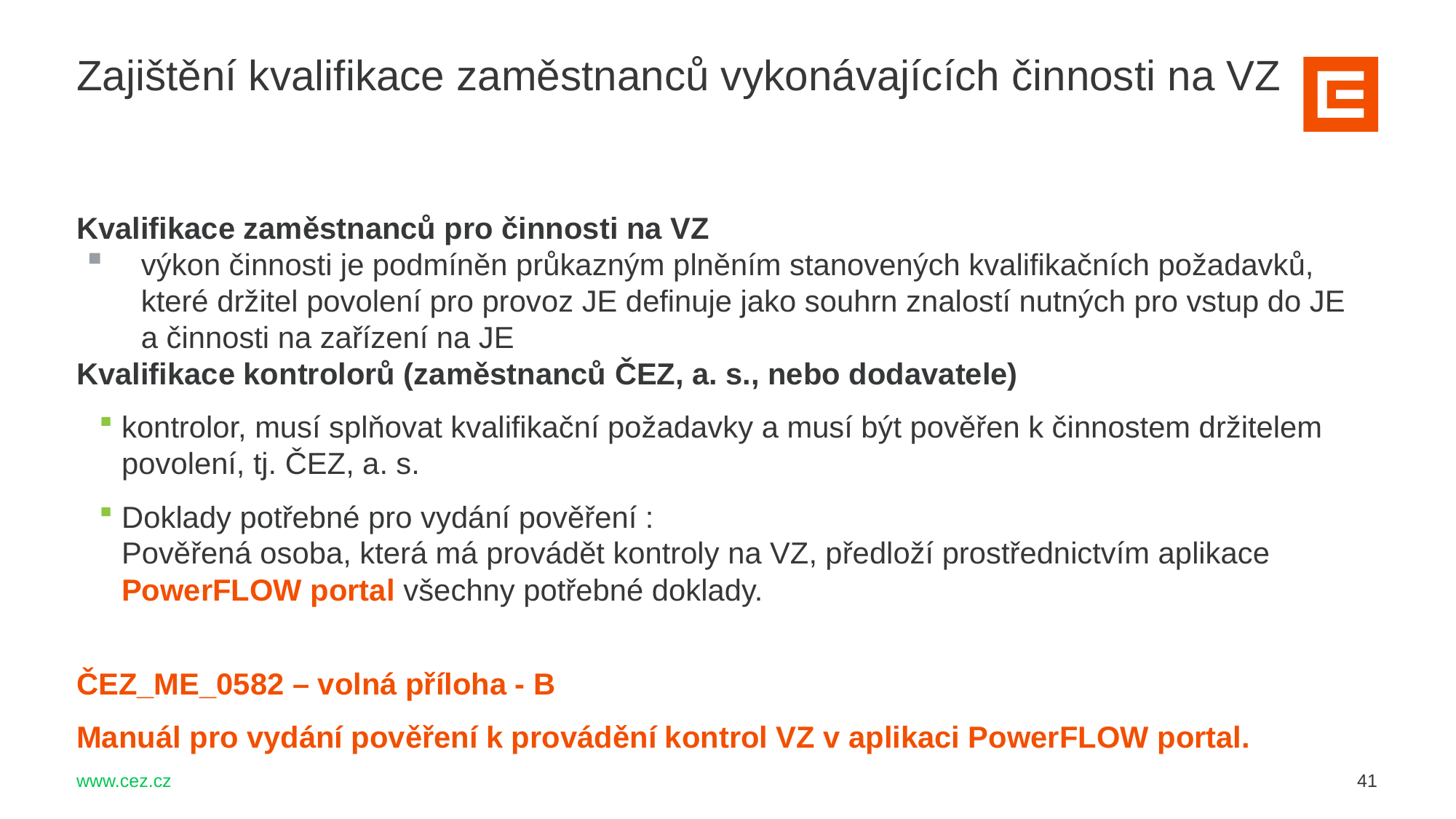

Zajištění kvalifikace zaměstnanců vykonávajících činnosti na VZ
Kvalifikace zaměstnanců pro činnosti na VZ
výkon činnosti je podmíněn průkazným plněním stanovených kvalifikačních požadavků, které držitel povolení pro provoz JE definuje jako souhrn znalostí nutných pro vstup do JE a činnosti na zařízení na JE
Kvalifikace kontrolorů (zaměstnanců ČEZ, a. s., nebo dodavatele)
kontrolor, musí splňovat kvalifikační požadavky a musí být pověřen k činnostem držitelem povolení, tj. ČEZ, a. s.
Doklady potřebné pro vydání pověření :
Pověřená osoba, která má provádět kontroly na VZ, předloží prostřednictvím aplikace PowerFLOW portal všechny potřebné doklady.

ČEZ_ME_0582 – volná příloha - B
Manuál pro vydání pověření k provádění kontrol VZ v aplikaci PowerFLOW portal.

41